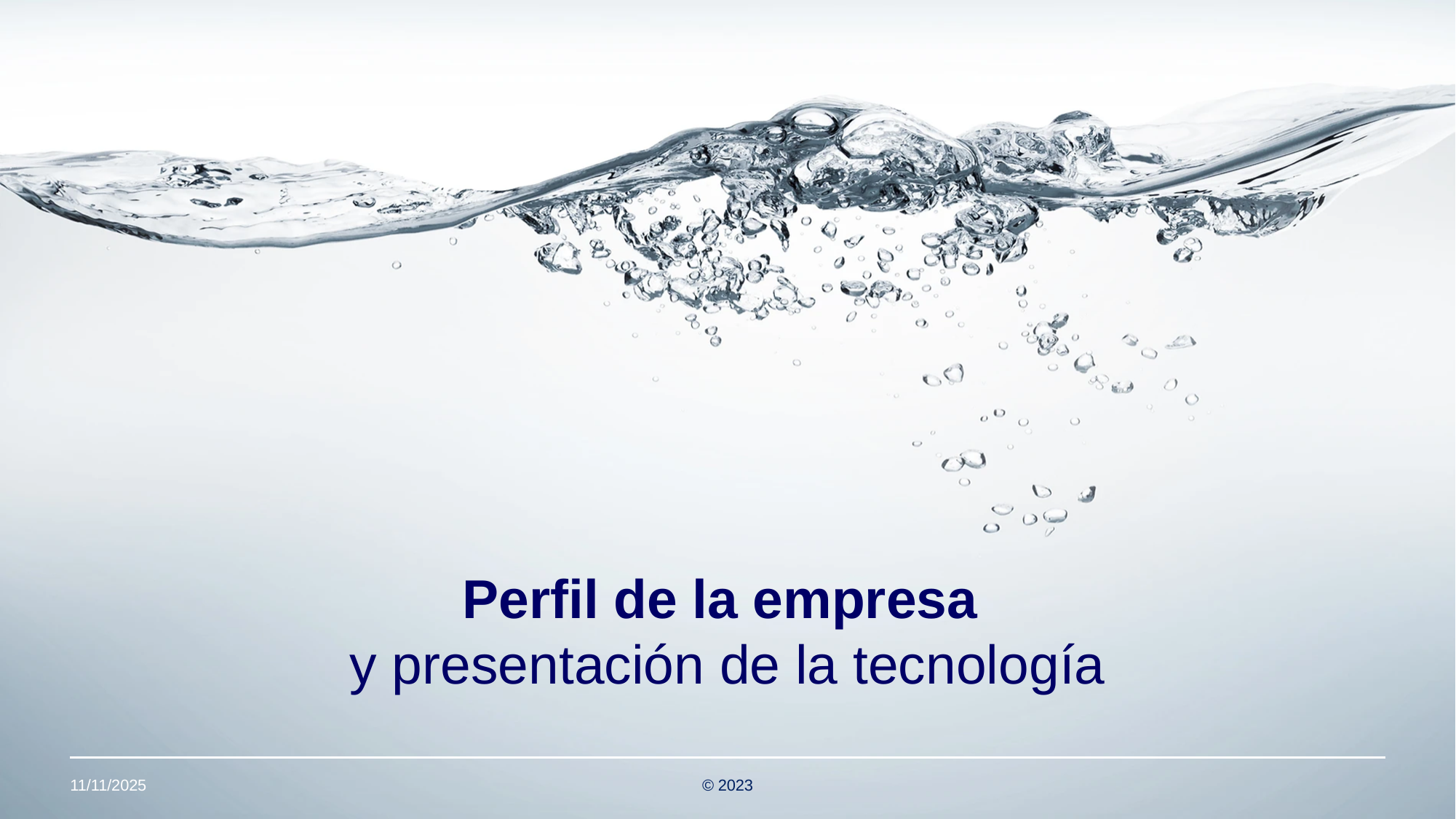

Perfil de la empresa
y presentación de la tecnología
11/11/2025
© 2023